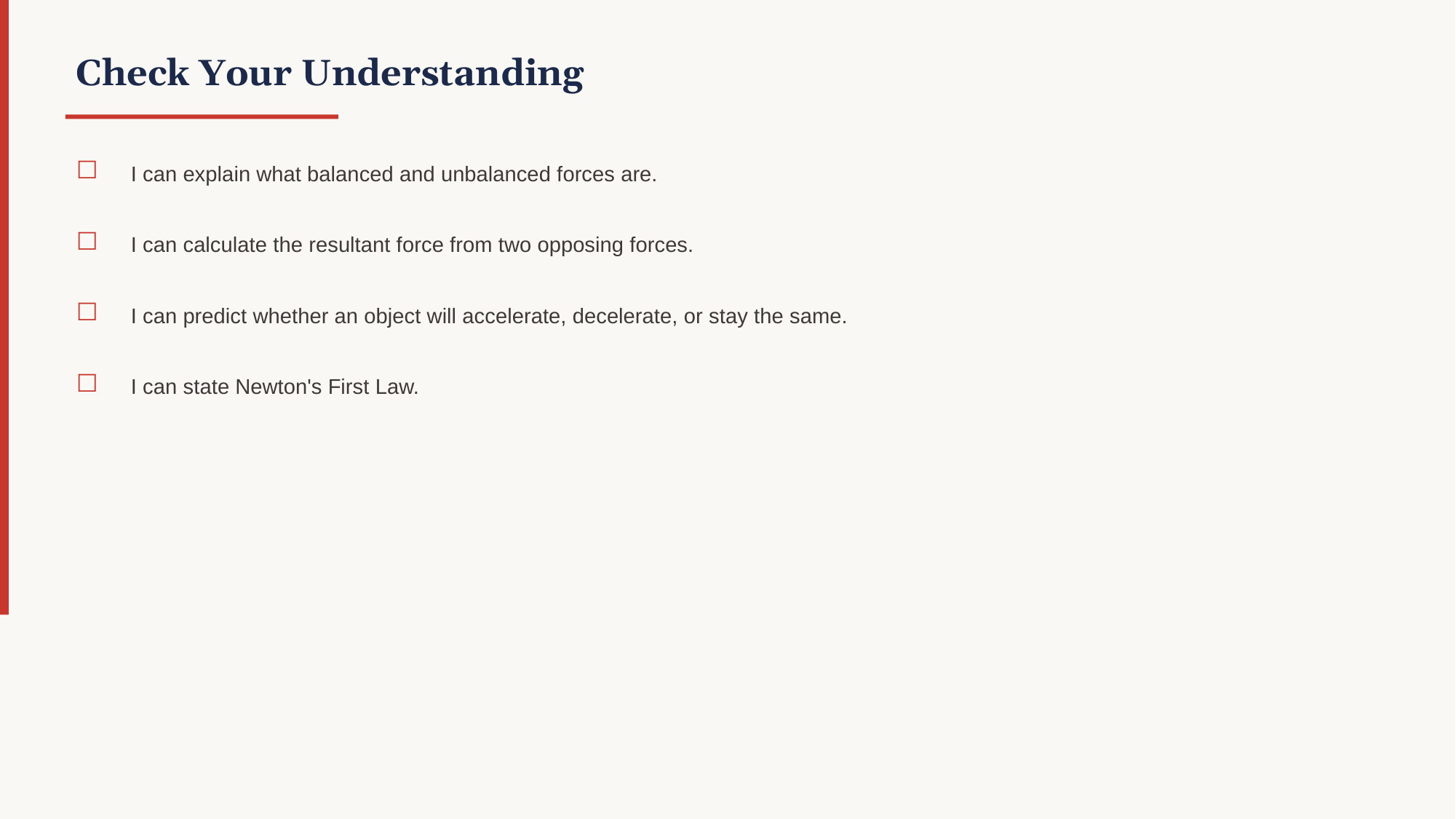

Check Your Understanding

☐
I can explain what balanced and unbalanced forces are.
☐
I can calculate the resultant force from two opposing forces.
☐
I can predict whether an object will accelerate, decelerate, or stay the same.
☐
I can state Newton's First Law.